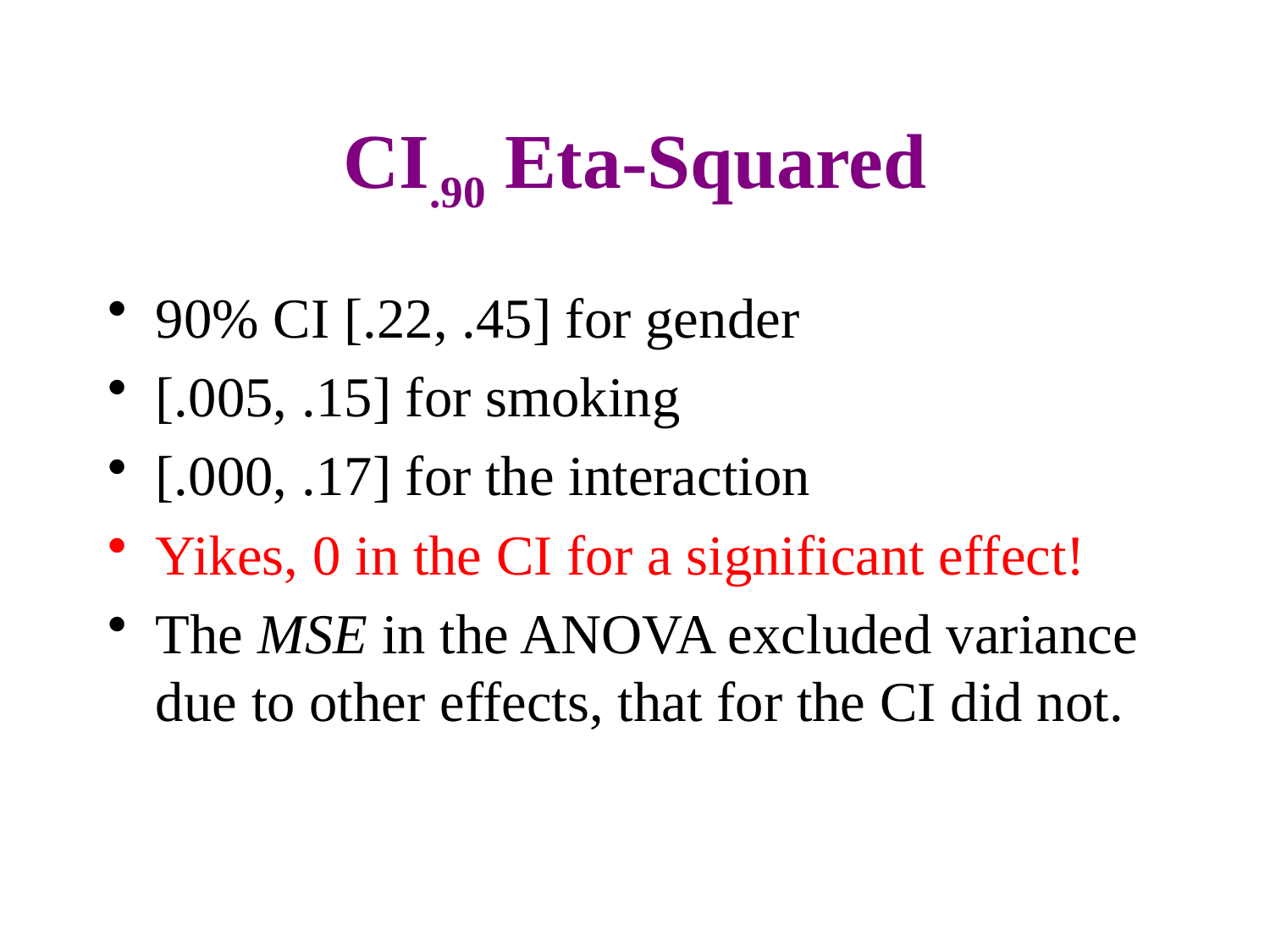

# CI.90 Eta-Squared
90% CI [.22, .45] for gender
[.005, .15] for smoking
[.000, .17] for the interaction
Yikes, 0 in the CI for a significant effect!
The MSE in the ANOVA excluded variance due to other effects, that for the CI did not.